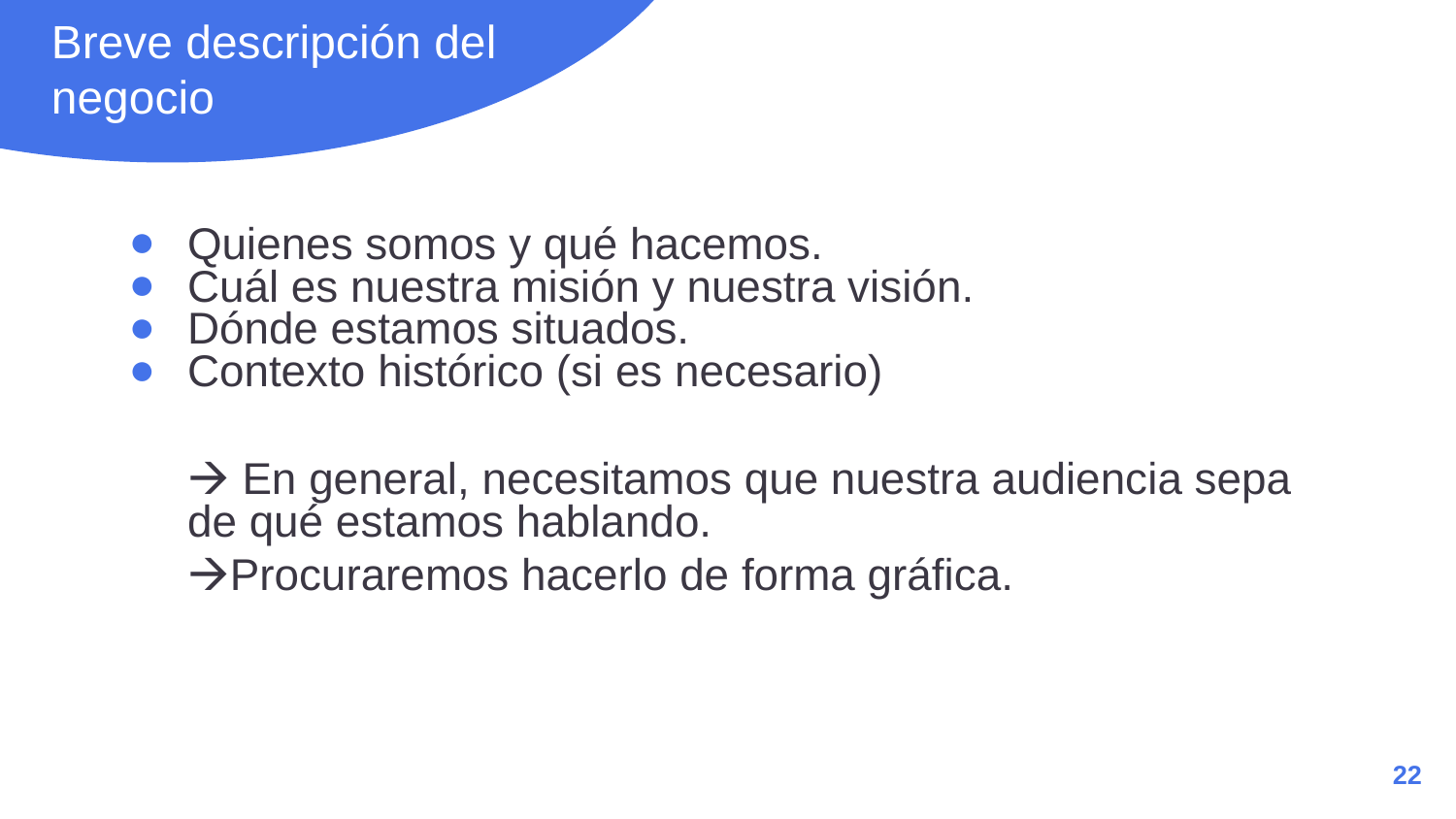

# Breve descripción del negocio
Quienes somos y qué hacemos.
Cuál es nuestra misión y nuestra visión.
Dónde estamos situados.
Contexto histórico (si es necesario)

🡪 En general, necesitamos que nuestra audiencia sepa de qué estamos hablando.
🡪Procuraremos hacerlo de forma gráfica.
22